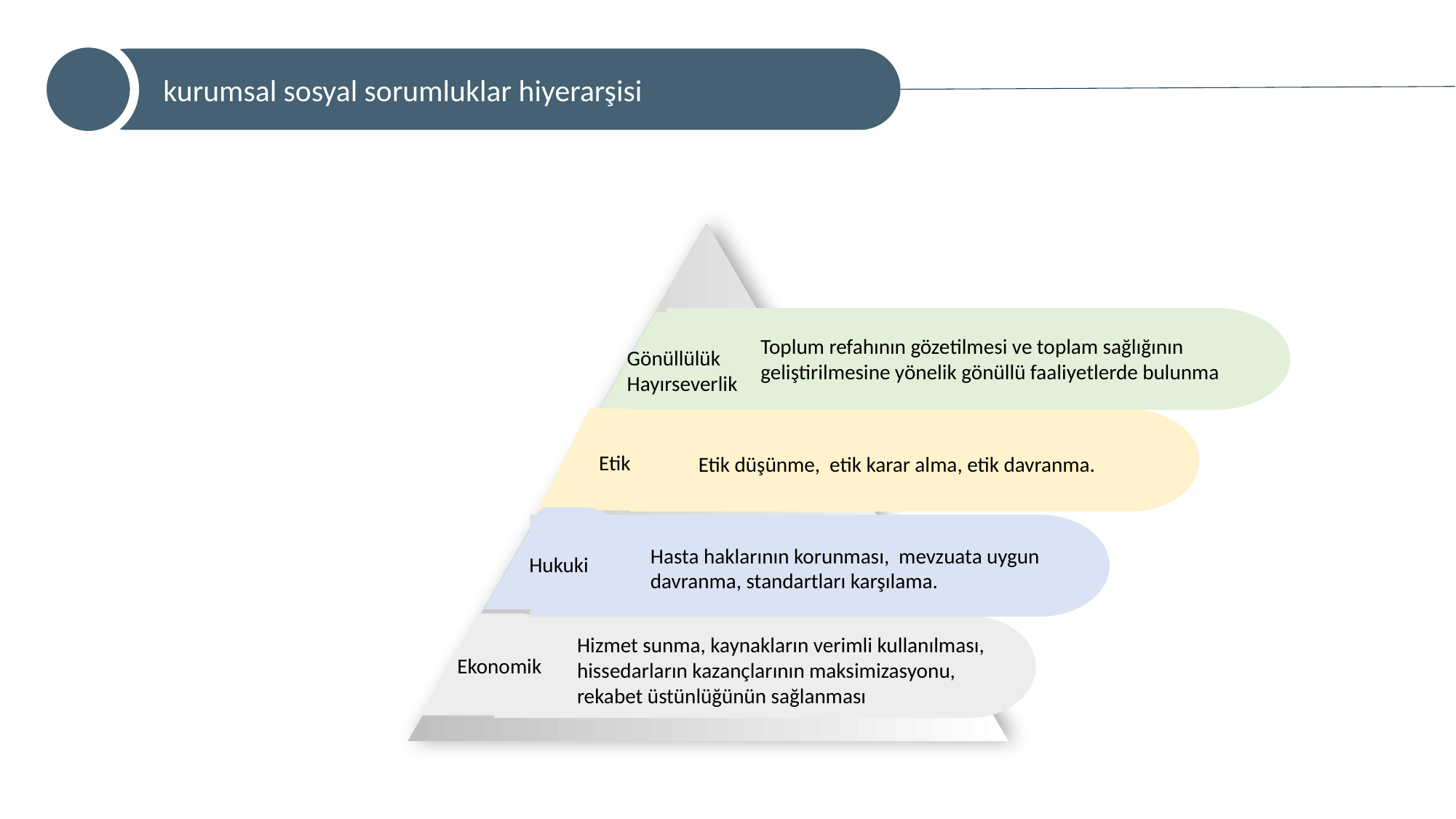

kurumsal sosyal sorumluklar hiyerarşisi

Kurumsal sosyal sorumluluklar

Toplum refahının gözetilmesi ve toplam sağlığının  geliştirilmesine yönelik gönüllü faaliyetlerde bulunma
Gönüllülük
Hayırseverlik

Etik
Etik düşünme,  etik karar alma, etik davranma.

Hasta haklarının korunması,  mevzuata uygun  davranma, standartları karşılama.
Hukuki

Hizmet sunma, kaynakların verimli kullanılması, hissedarların kazançlarının maksimizasyonu, rekabet üstünlüğünün sağlanması
Ekonomik